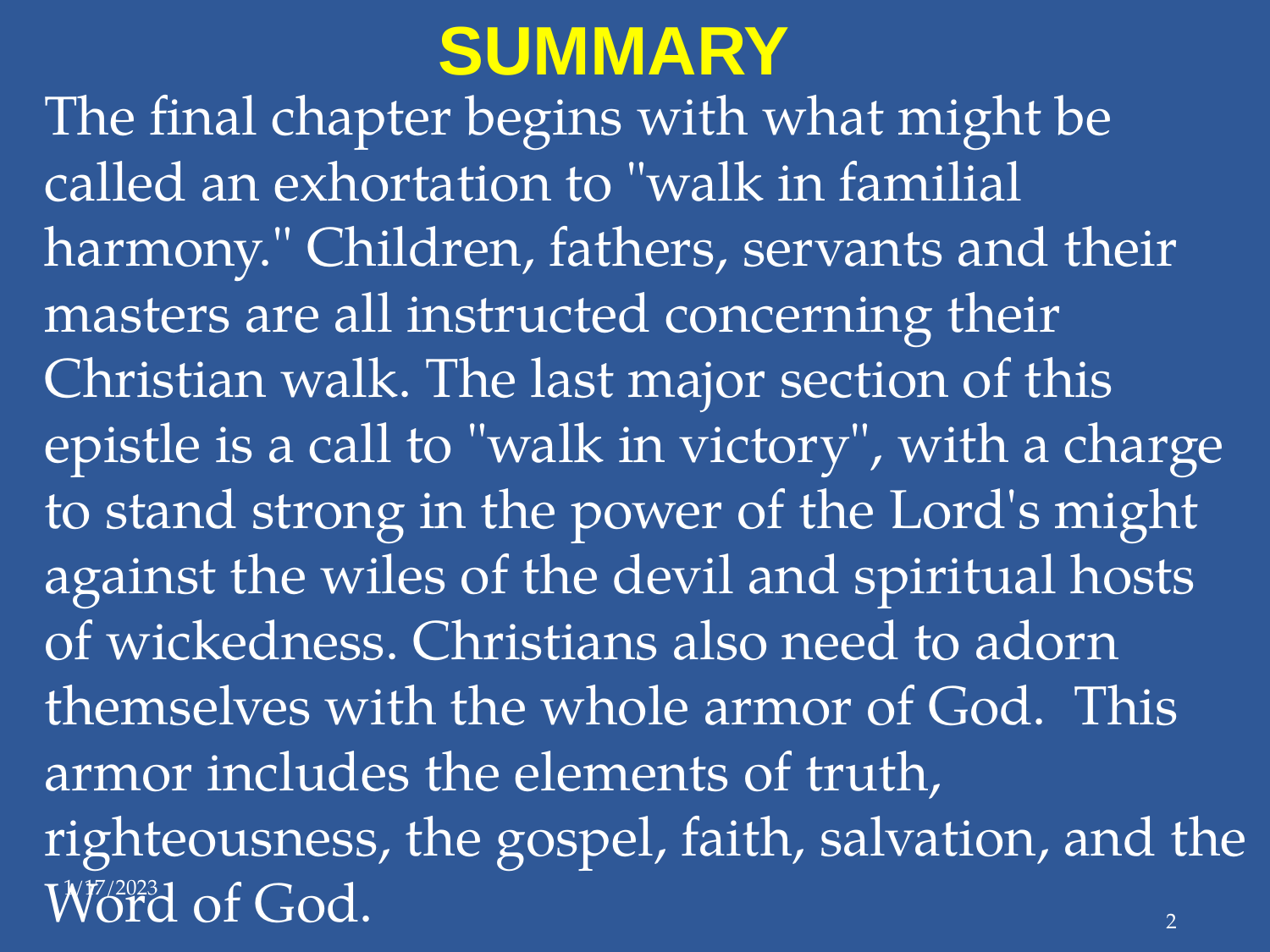

# SUMMARY
The final chapter begins with what might be called an exhortation to "walk in familial harmony." Children, fathers, servants and their masters are all instructed concerning their Christian walk. The last major section of this epistle is a call to "walk in victory", with a charge to stand strong in the power of the Lord's might against the wiles of the devil and spiritual hosts of wickedness. Christians also need to adorn themselves with the whole armor of God.  This armor includes the elements of truth, righteousness, the gospel, faith, salvation, and the Word of God.
1/17/2023
2